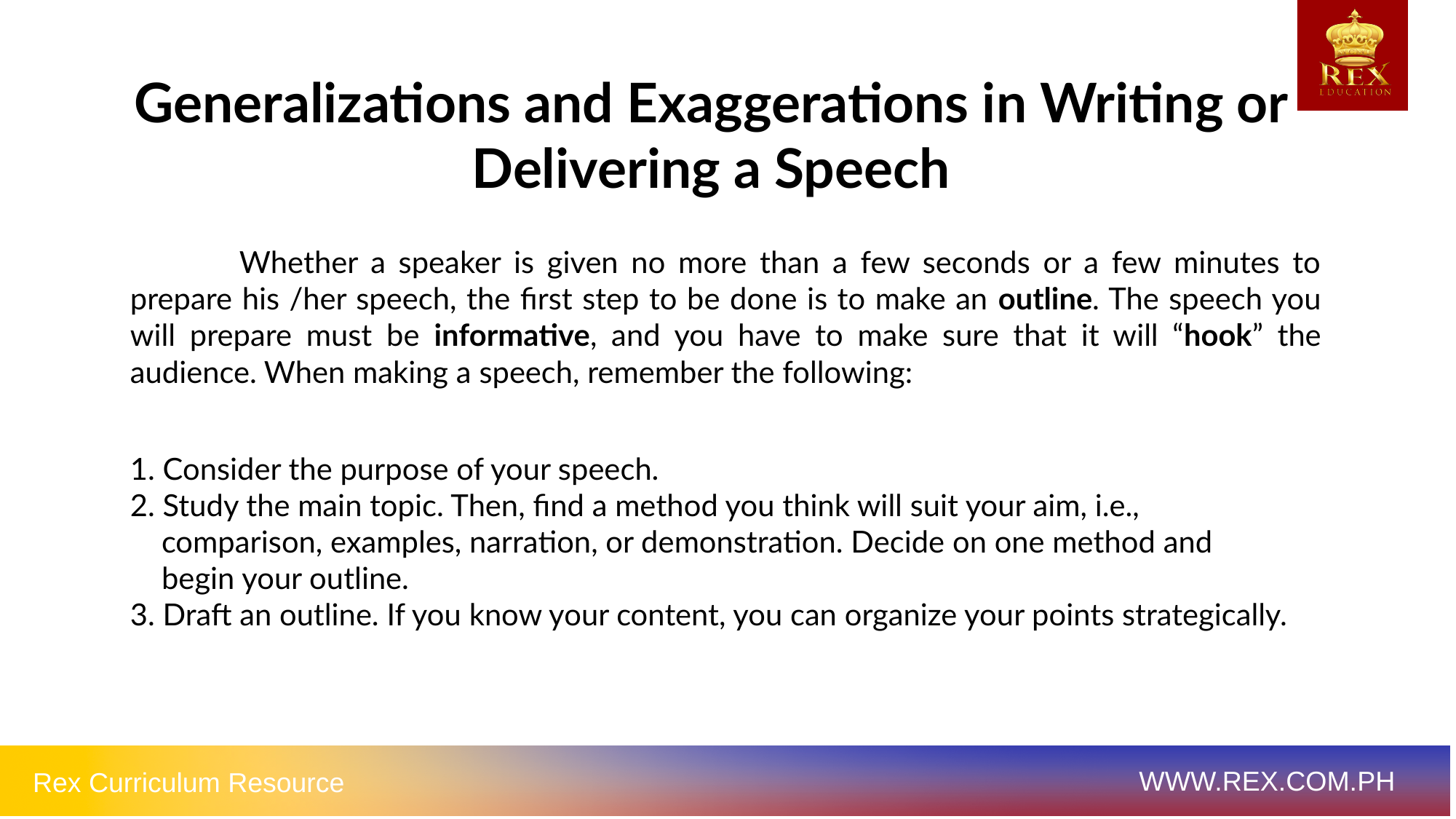

Generalizations and Exaggerations in Writing or Delivering a Speech
	Whether a speaker is given no more than a few seconds or a few minutes to prepare his /her speech, the first step to be done is to make an outline. The speech you will prepare must be informative, and you have to make sure that it will “hook” the audience. When making a speech, remember the following:
1. Consider the purpose of your speech.
2. Study the main topic. Then, find a method you think will suit your aim, i.e.,
    comparison, examples, narration, or demonstration. Decide on one method and
    begin your outline.
3. Draft an outline. If you know your content, you can organize your points strategically.